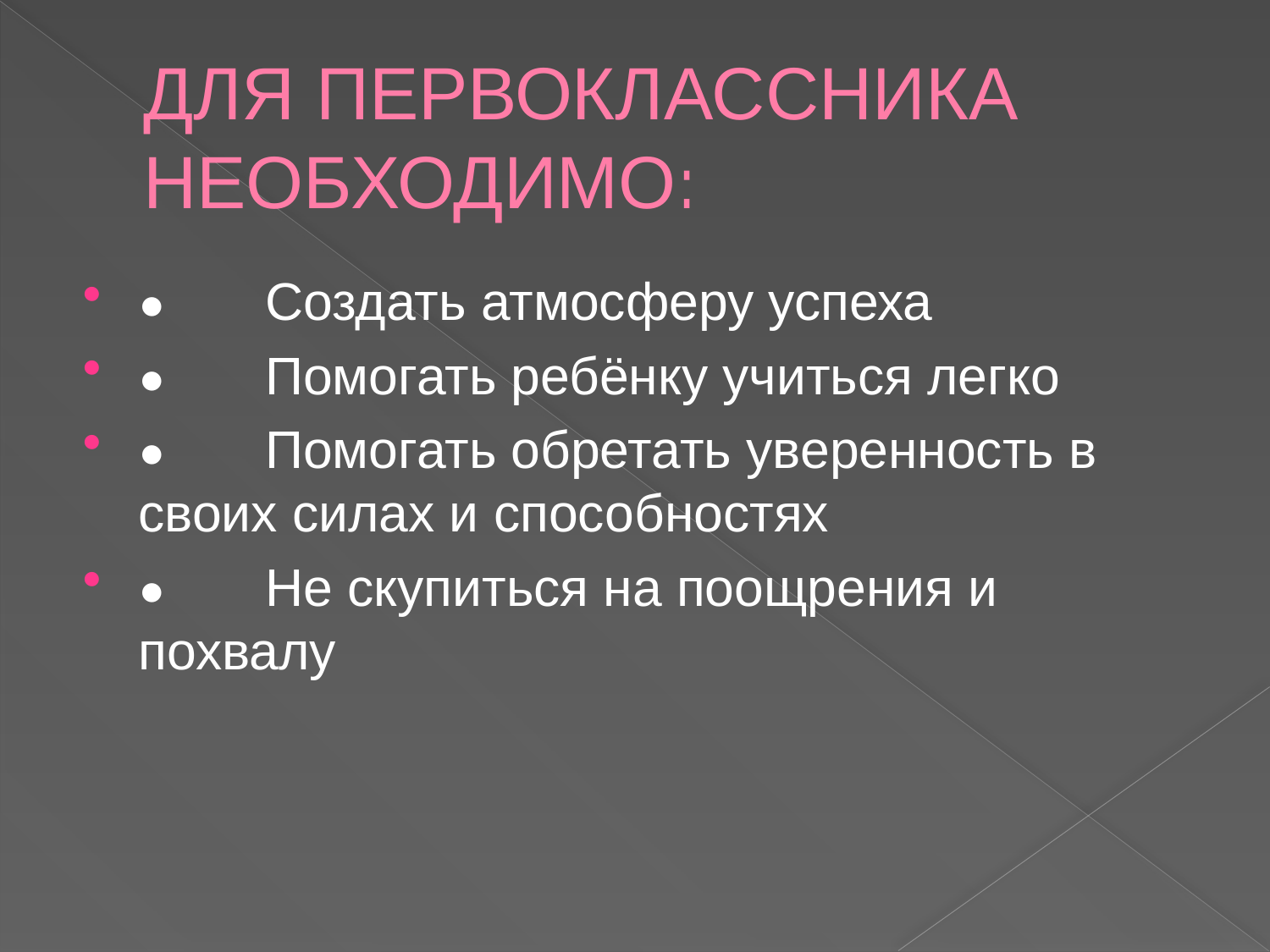

# ДЛЯ ПЕРВОКЛАССНИКА НЕОБХОДИМО:
•	Создать атмосферу успеха
•	Помогать ребёнку учиться легко
•	Помогать обретать уверенность в своих силах и способностях
•	Не скупиться на поощрения и похвалу